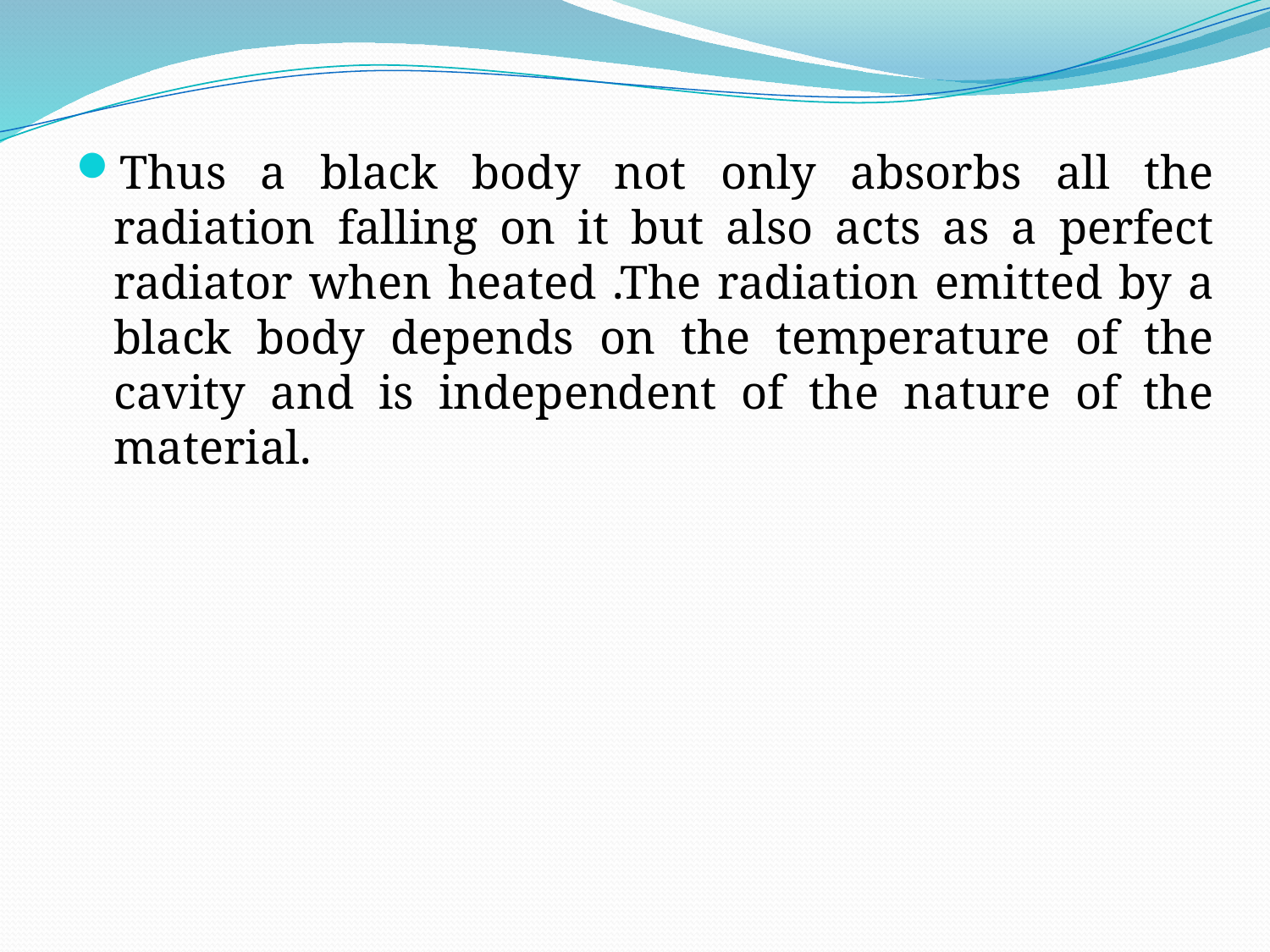

Thus a black body not only absorbs all the radiation falling on it but also acts as a perfect radiator when heated .The radiation emitted by a black body depends on the temperature of the cavity and is independent of the nature of the material.